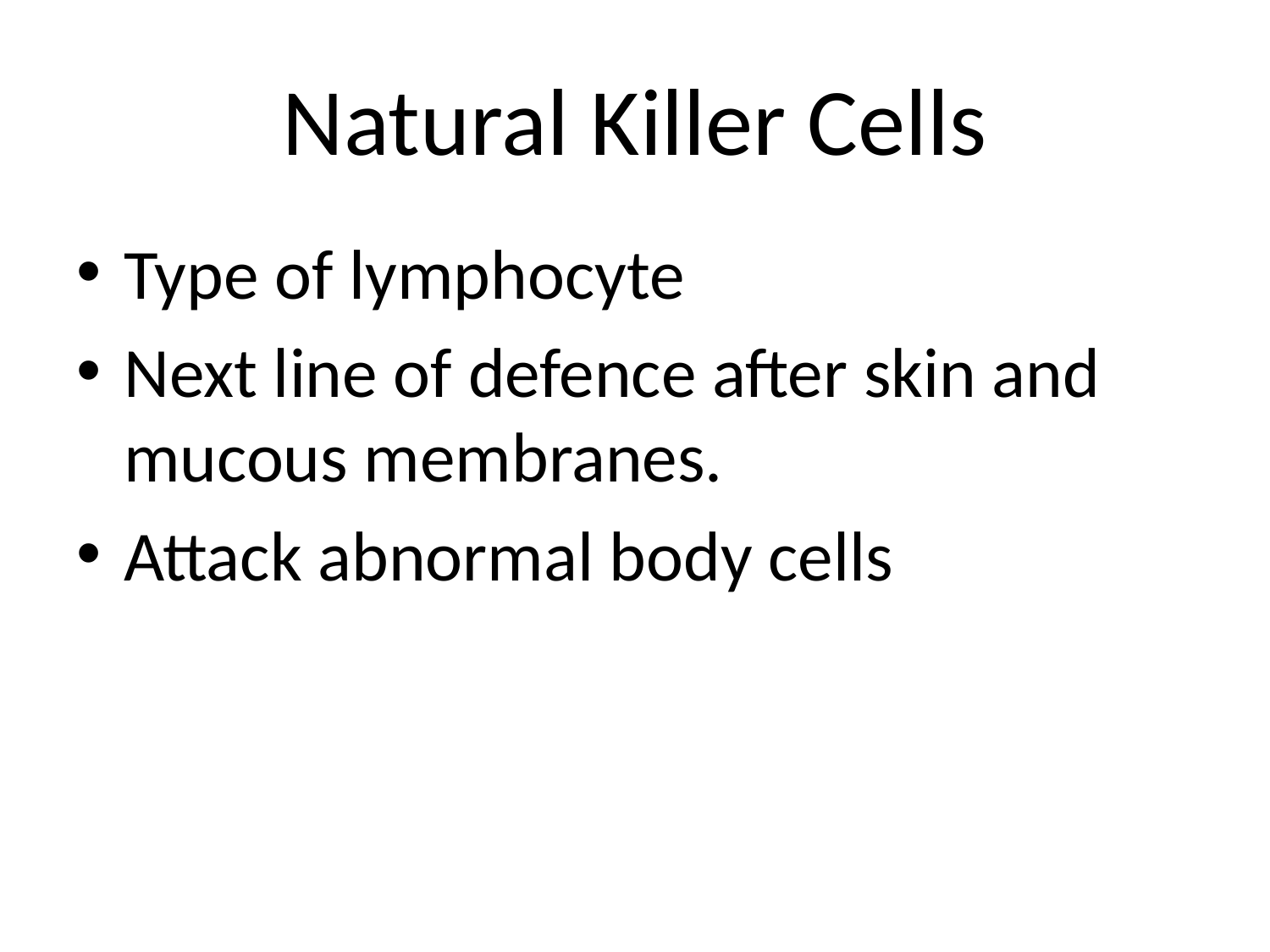

# Natural Killer Cells
Type of lymphocyte
Next line of defence after skin and mucous membranes.
Attack abnormal body cells